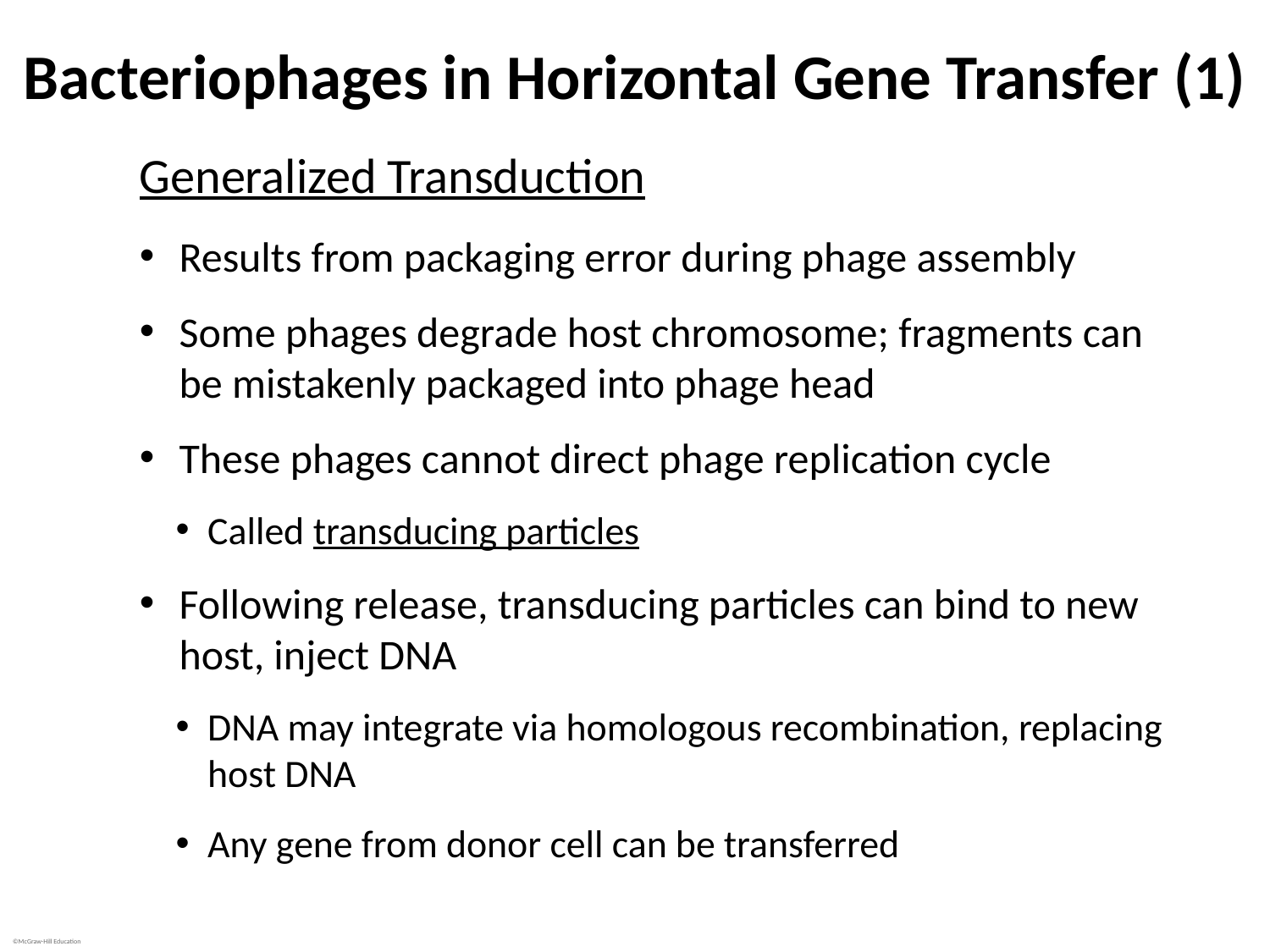

# Bacteriophages in Horizontal Gene Transfer (1)
Generalized Transduction
Results from packaging error during phage assembly
Some phages degrade host chromosome; fragments can be mistakenly packaged into phage head
These phages cannot direct phage replication cycle
Called transducing particles
Following release, transducing particles can bind to new host, inject DNA
DNA may integrate via homologous recombination, replacing host DNA
Any gene from donor cell can be transferred